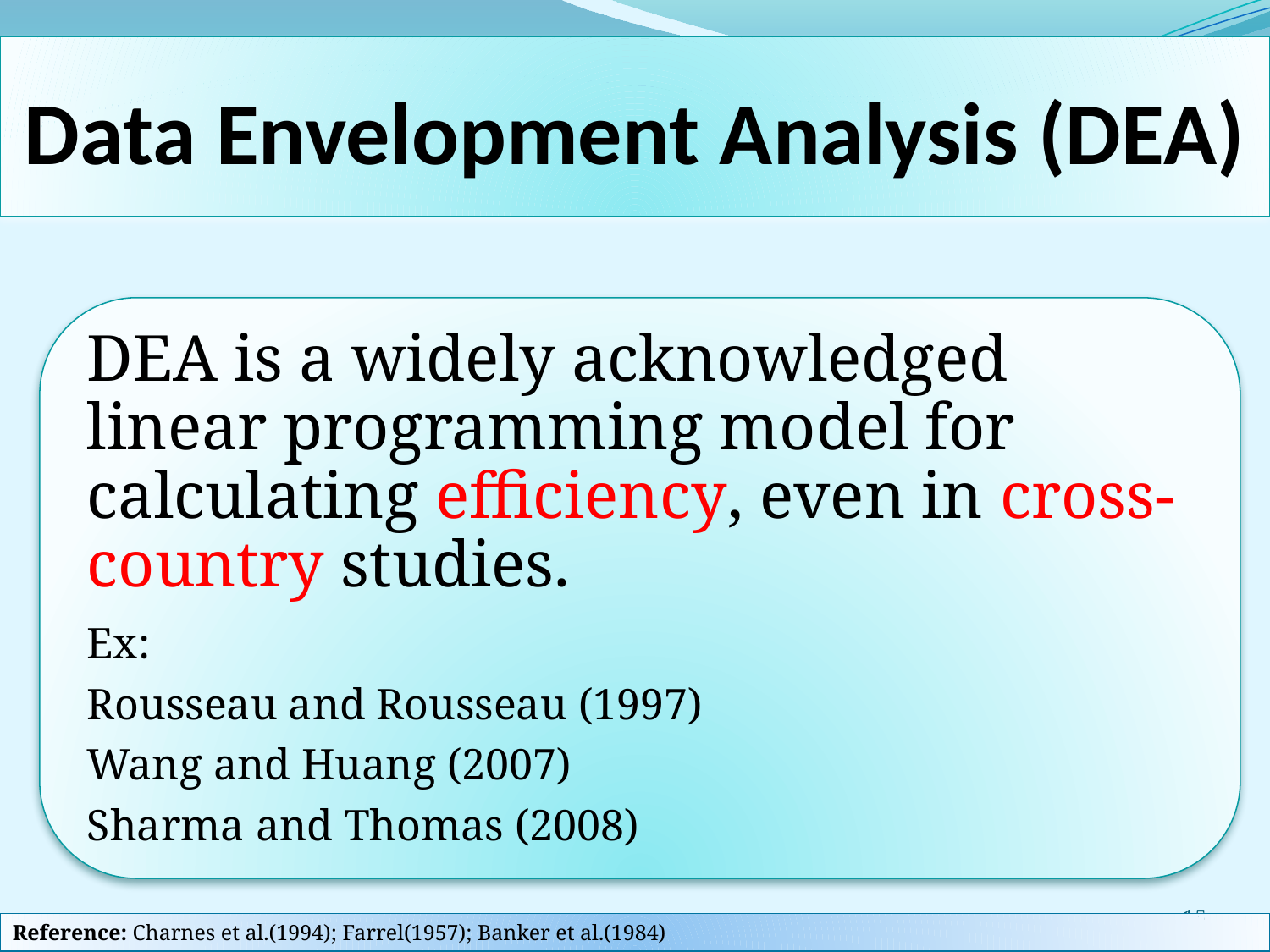

# Data Envelopment Analysis (DEA)
DEA is a widely acknowledged linear programming model for calculating efficiency, even in cross-country studies.
Ex:
Rousseau and Rousseau (1997)
Wang and Huang (2007)
Sharma and Thomas (2008)
15
Reference: Charnes et al.(1994); Farrel(1957); Banker et al.(1984)